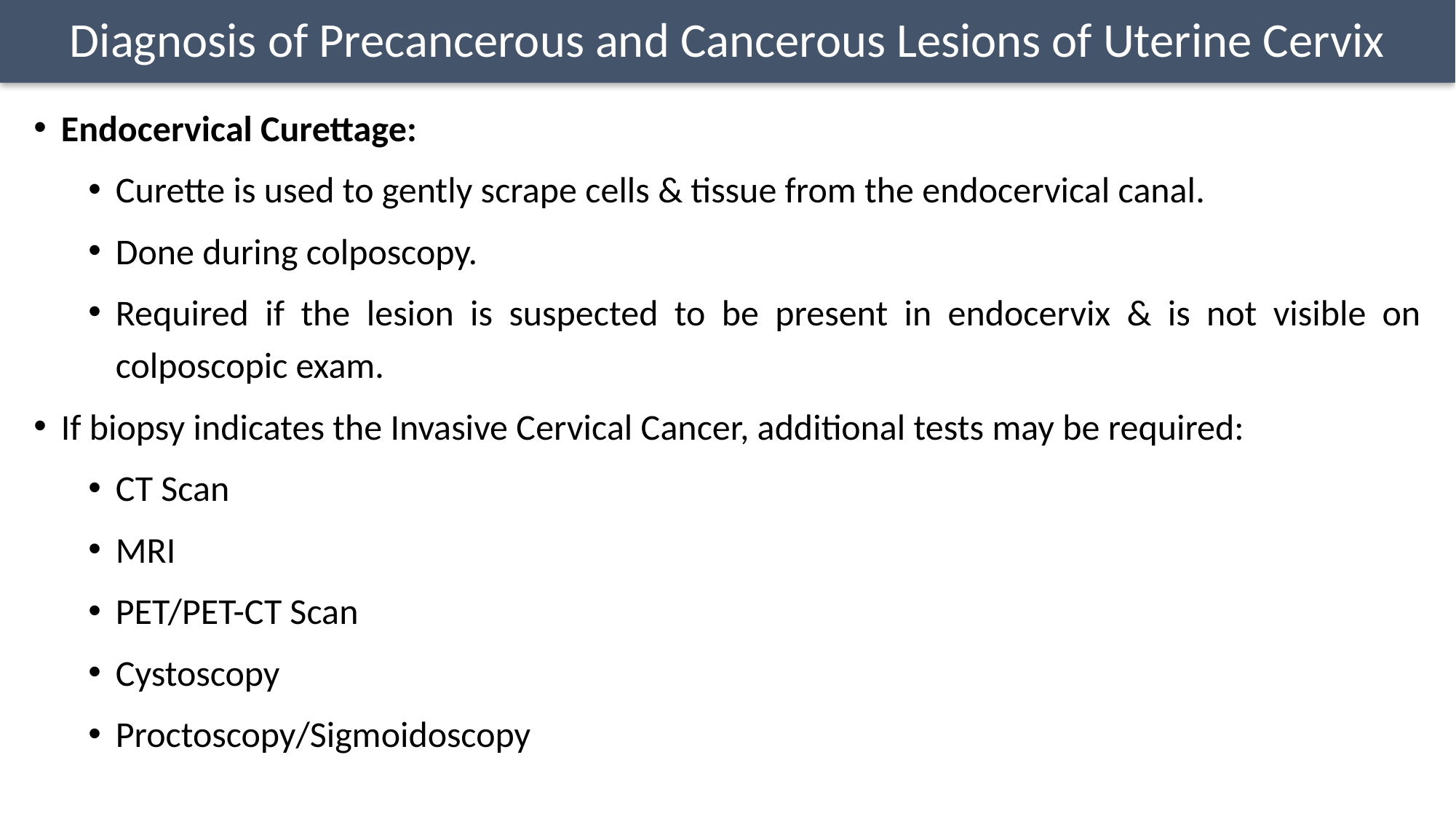

# Diagnosis of Precancerous and Cancerous Lesions of Uterine Cervix
Endocervical Curettage:
Curette is used to gently scrape cells & tissue from the endocervical canal.
Done during colposcopy.
Required if the lesion is suspected to be present in endocervix & is not visible on colposcopic exam.
If biopsy indicates the Invasive Cervical Cancer, additional tests may be required:
CT Scan
MRI
PET/PET-CT Scan
Cystoscopy
Proctoscopy/Sigmoidoscopy